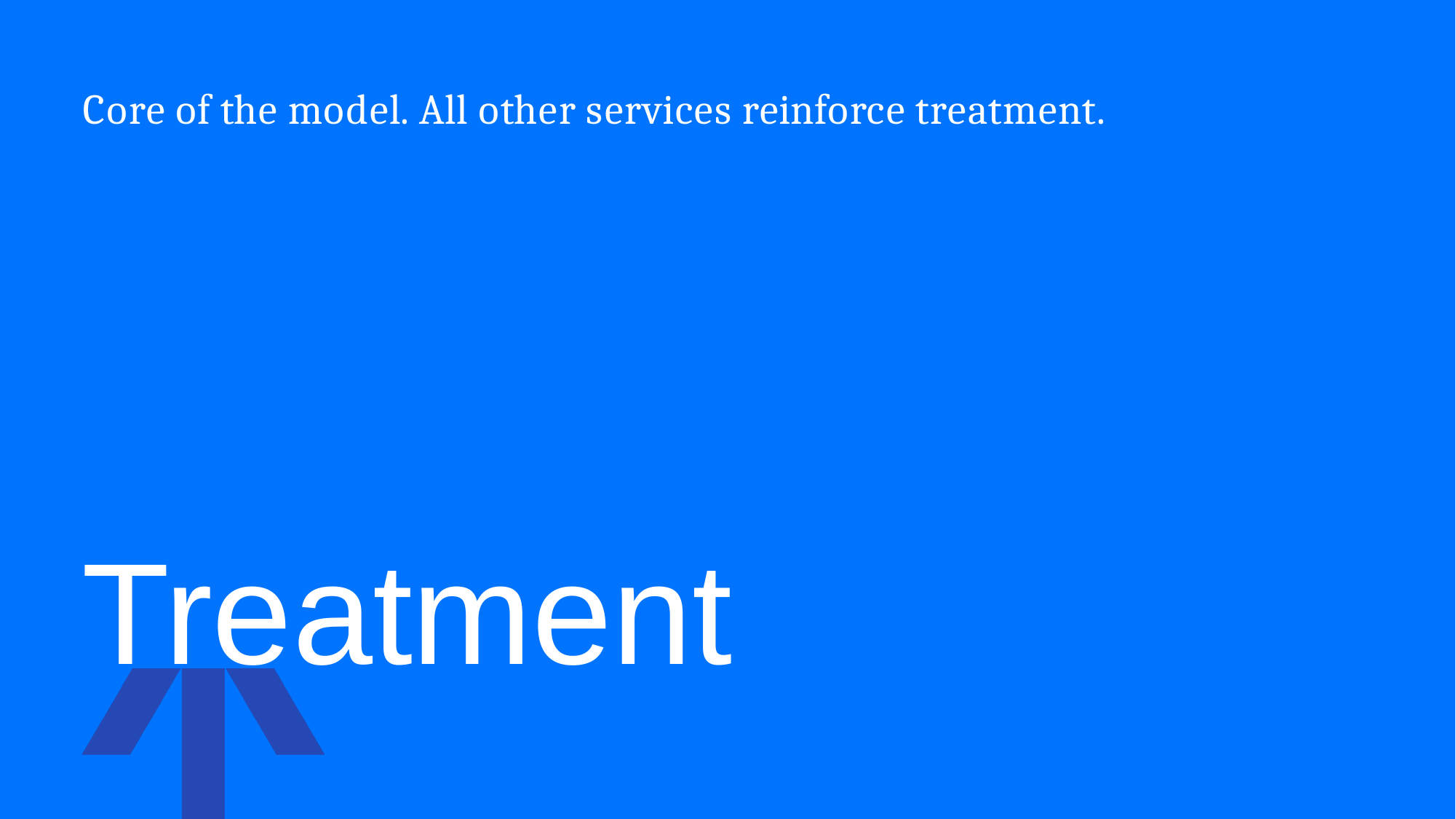

Core of the model. All other services reinforce treatment.
# Treatment